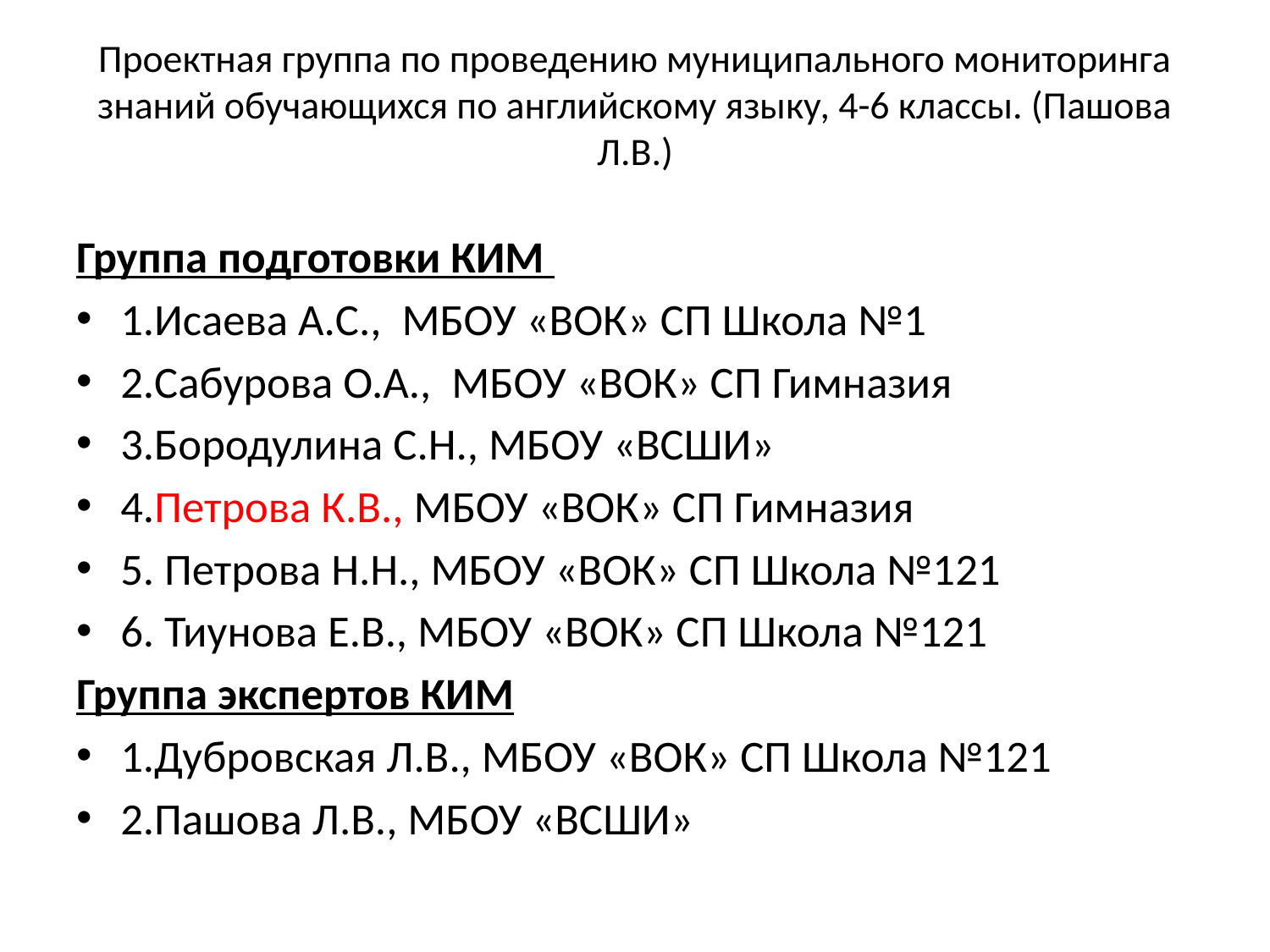

# Проектная группа по проведению муниципального мониторинга знаний обучающихся по английскому языку, 4-6 классы. (Пашова Л.В.)
Группа подготовки КИМ
1.Исаева А.С.,  МБОУ «ВОК» СП Школа №1
2.Сабурова О.А.,  МБОУ «ВОК» СП Гимназия
3.Бородулина С.Н., МБОУ «ВСШИ»
4.Петрова К.В., МБОУ «ВОК» СП Гимназия
5. Петрова Н.Н., МБОУ «ВОК» СП Школа №121
6. Тиунова Е.В., МБОУ «ВОК» СП Школа №121
Группа экспертов КИМ
1.Дубровская Л.В., МБОУ «ВОК» СП Школа №121
2.Пашова Л.В., МБОУ «ВСШИ»